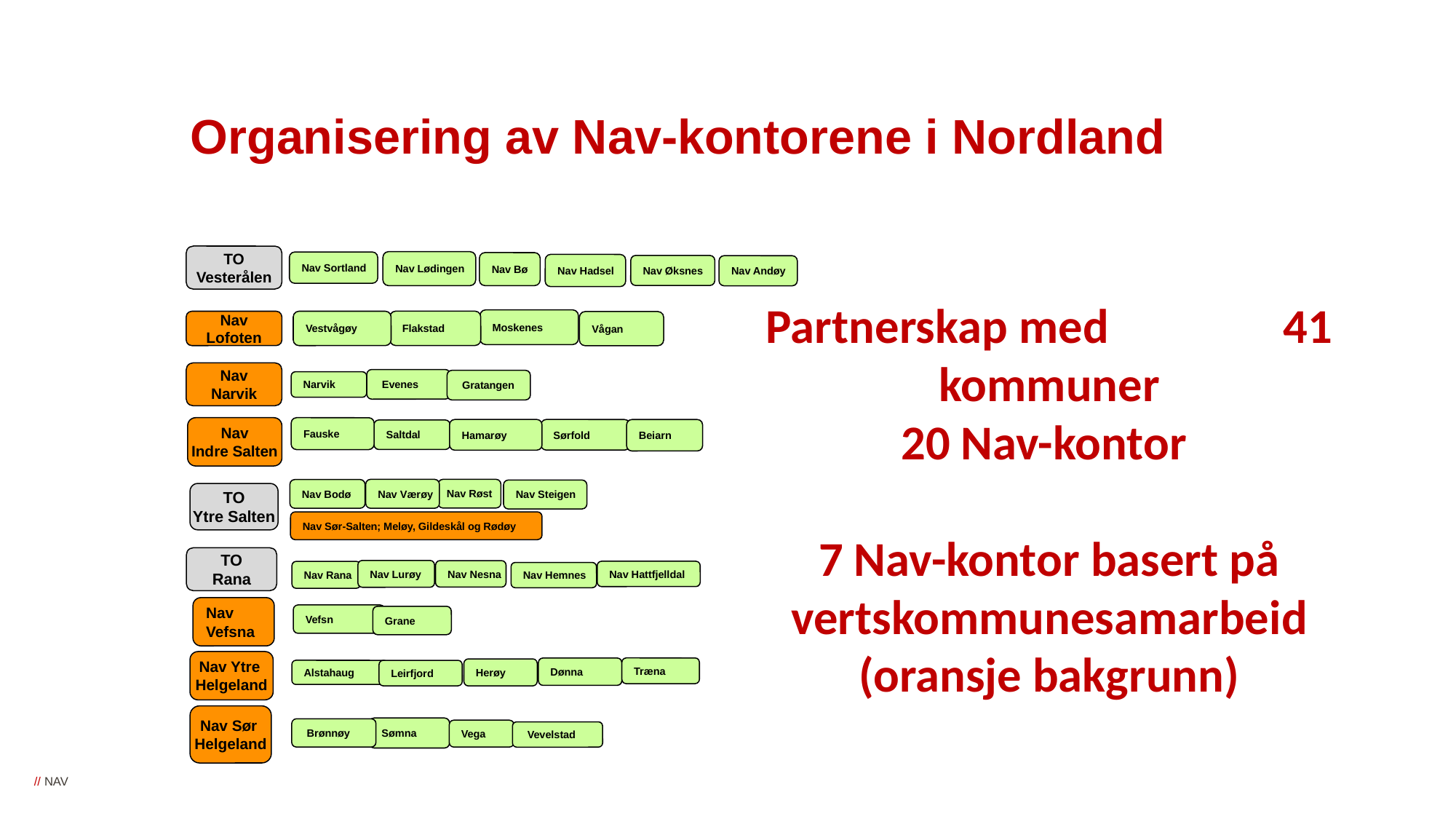

Organisering av Nav-kontorene i Nordland
TO
Vesterålen
Nav Lødingen
Nav Sortland
Nav Bø
Nav Hadsel
Nav Øksnes
Nav Andøy
Partnerskap med                41 kommuner
20 Nav-kontor

7 Nav-kontor basert på vertskommunesamarbeid (oransje bakgrunn)

Moskenes
Flakstad
Nav
Lofoten
Vestvågøy
Vågan
Nav Narvik
 Evenes
 Gratangen
Narvik
Nav
Indre Salten
Fauske
Hamarøy
Sørfold
Beiarn
Saltdal
Nav Værøy
Nav Røst
Nav Bodø
Nav Steigen
TO
Ytre Salten
Nav Sør-Salten; Meløy, Gildeskål og Rødøy
TO
Rana
Nav Lurøy
Nav Nesna
Nav Hattfjelldal
Nav Rana
Nav Hemnes
Nav
Vefsna
Vefsn
Grane
Nav Ytre
Helgeland
Dønna
Træna
Herøy
Alstahaug
Leirfjord
Nav Sør
Helgeland
Sømna
 Brønnøy
Vega
 Vevelstad